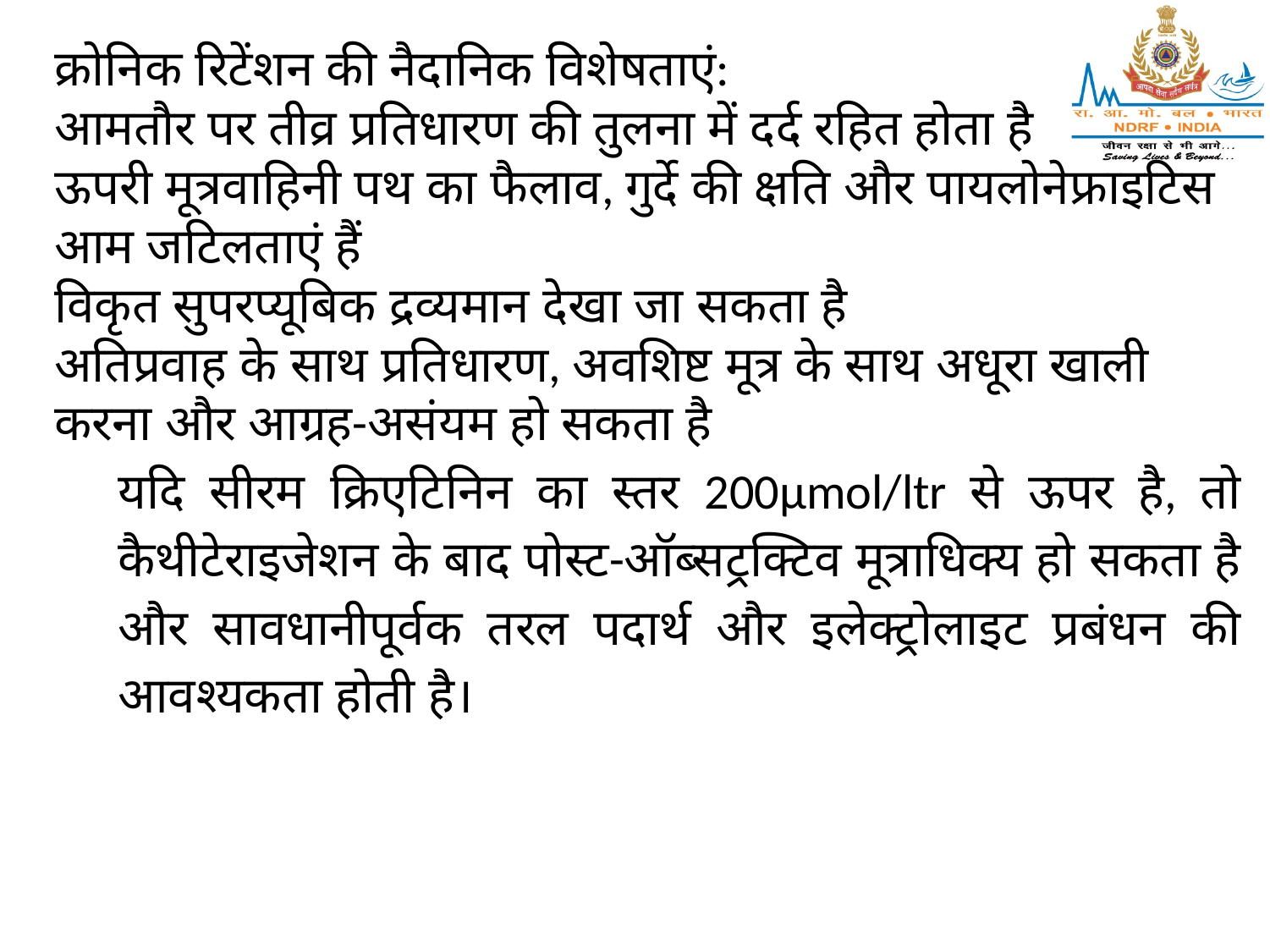

क्रोनिक रिटेंशन की नैदानिक विशेषताएं:
आमतौर पर तीव्र प्रतिधारण की तुलना में दर्द रहित होता है
ऊपरी मूत्रवाहिनी पथ का फैलाव, गुर्दे की क्षति और पायलोनेफ्राइटिस आम जटिलताएं हैं
विकृत सुपरप्यूबिक द्रव्यमान देखा जा सकता है
अतिप्रवाह के साथ प्रतिधारण, अवशिष्ट मूत्र के साथ अधूरा खाली करना और आग्रह-असंयम हो सकता है
यदि सीरम क्रिएटिनिन का स्तर 200μmol/ltr से ऊपर है, तो कैथीटेराइजेशन के बाद पोस्ट-ऑब्सट्रक्टिव मूत्राधिक्य हो सकता है और सावधानीपूर्वक तरल पदार्थ और इलेक्ट्रोलाइट प्रबंधन की आवश्यकता होती है।